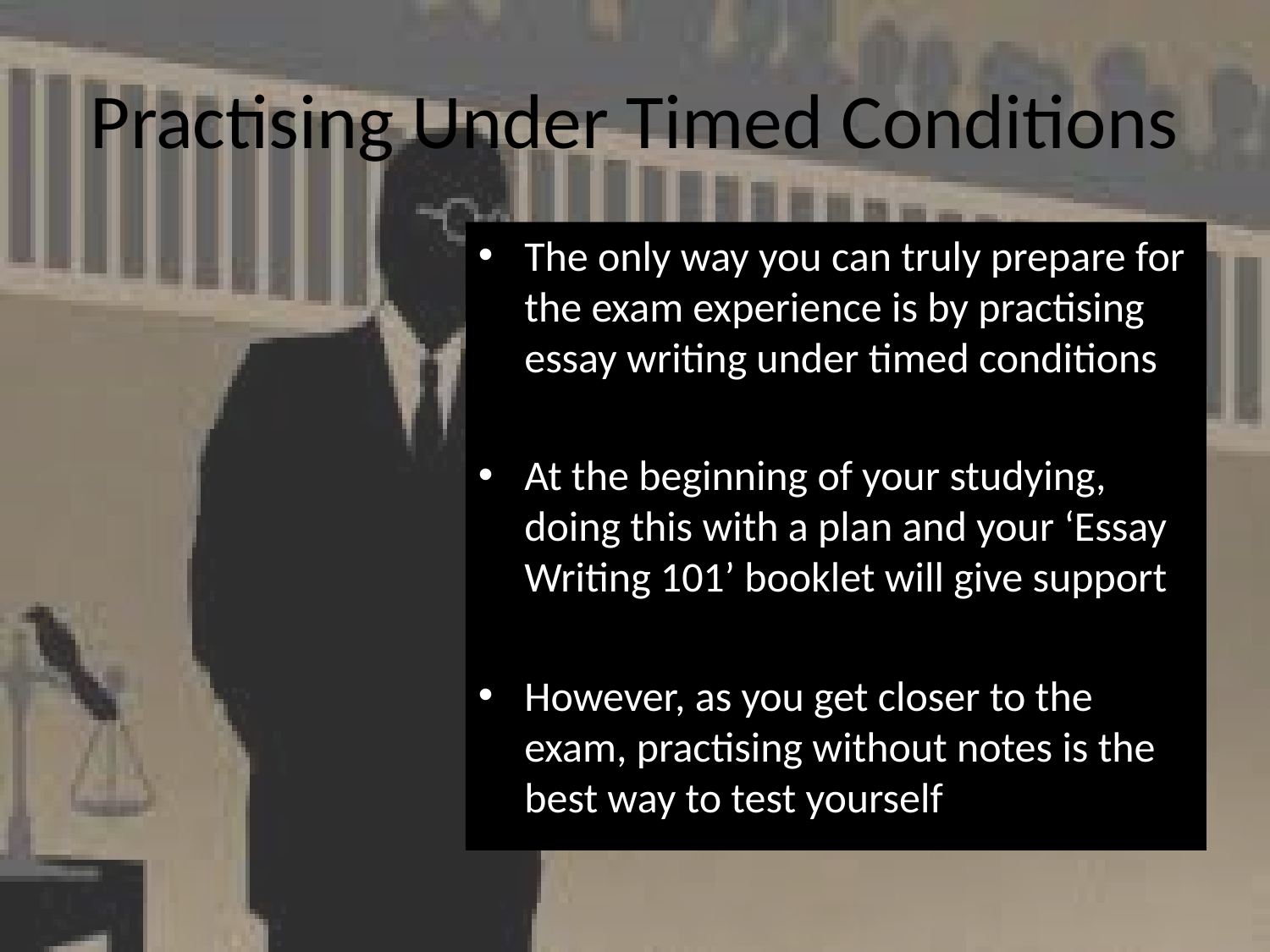

# Practising Under Timed Conditions
The only way you can truly prepare for the exam experience is by practising essay writing under timed conditions

At the beginning of your studying, doing this with a plan and your ‘Essay Writing 101’ booklet will give support

However, as you get closer to the exam, practising without notes is the best way to test yourself